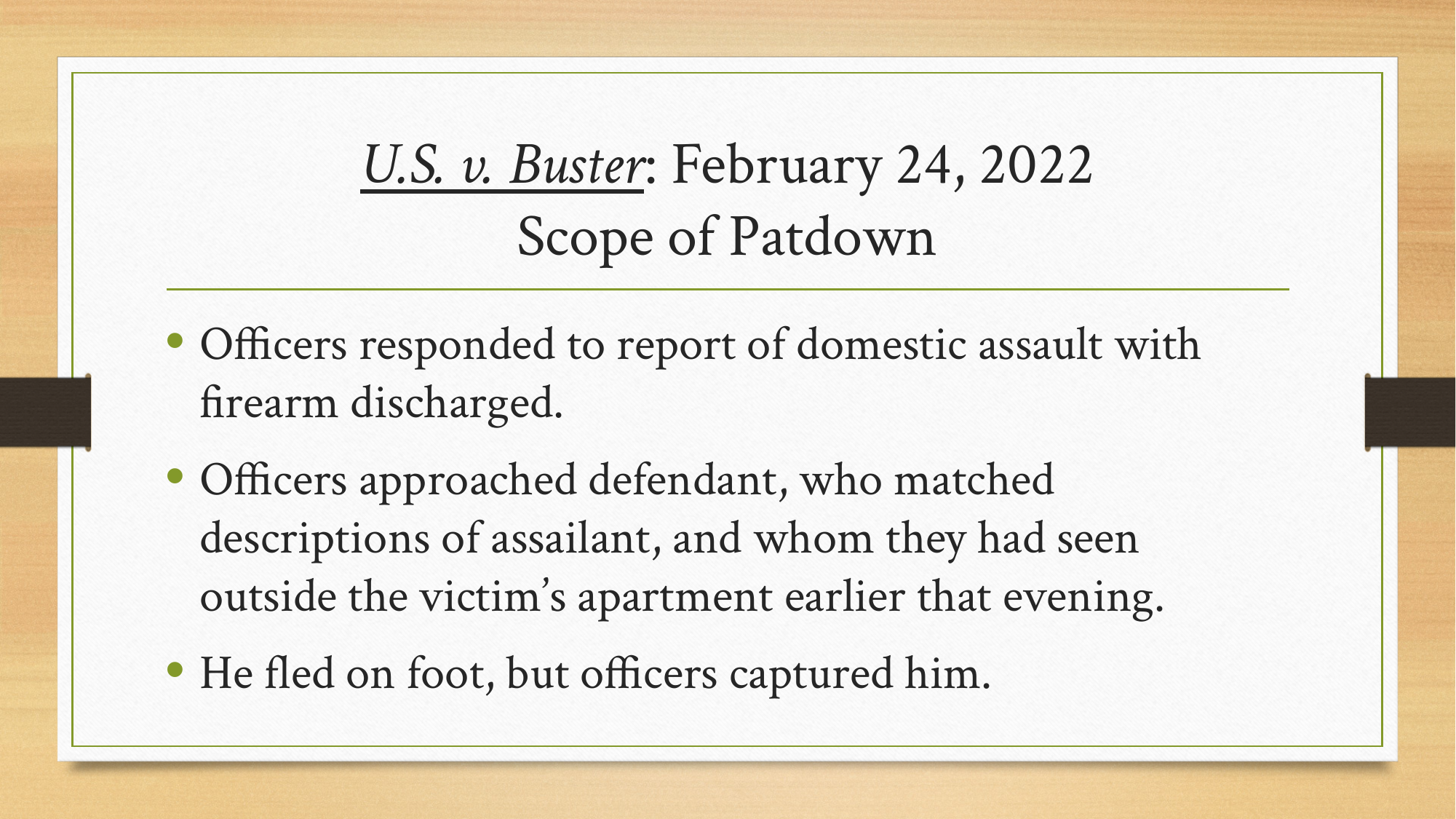

# U.S. v. Buster: February 24, 2022 Scope of Patdown
Officers responded to report of domestic assault with firearm discharged.
Officers approached defendant, who matched descriptions of assailant, and whom they had seen outside the victim’s apartment earlier that evening.
He fled on foot, but officers captured him.